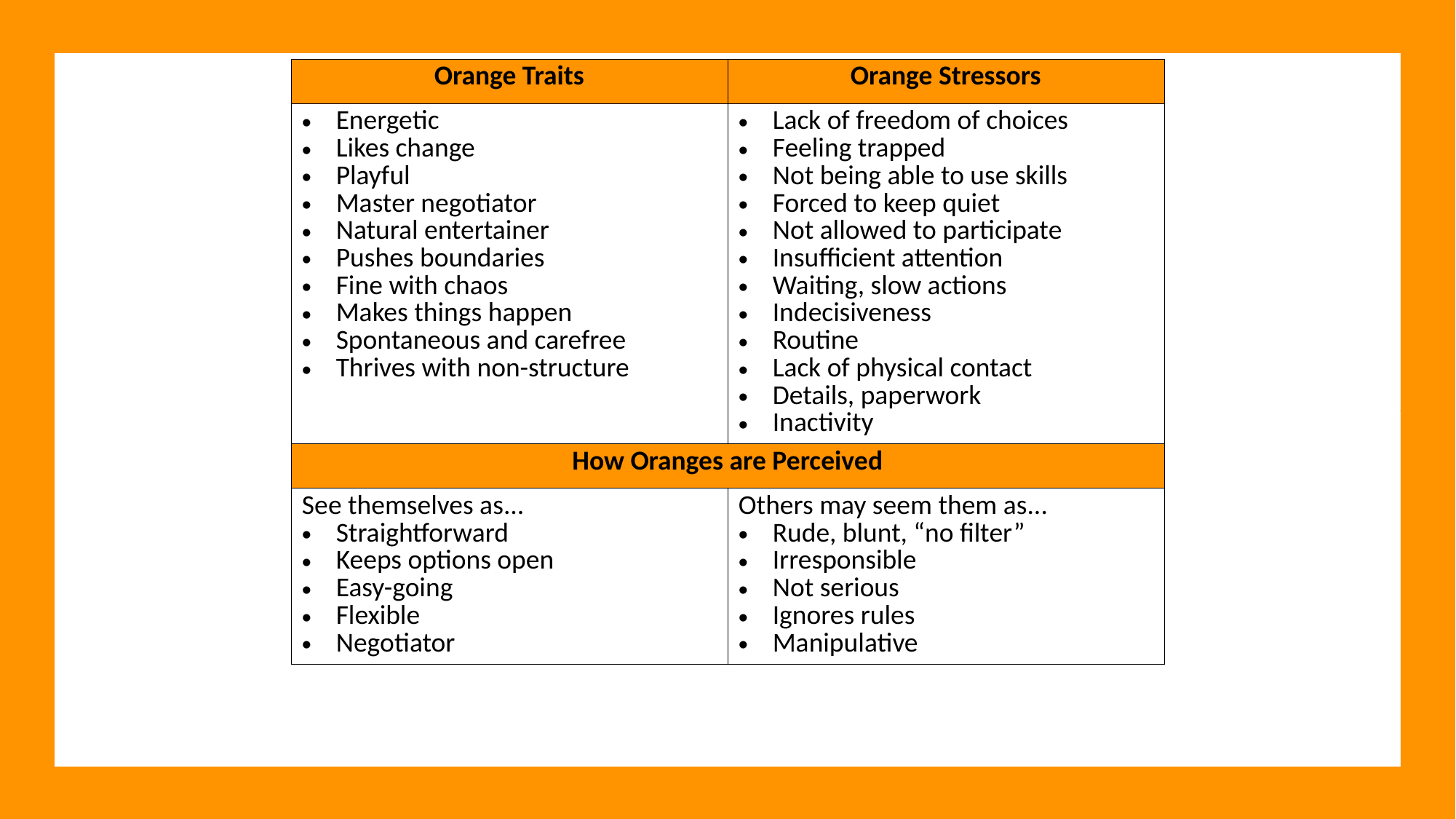

| Orange Traits | Orange Stressors |
| --- | --- |
| Energetic Likes change Playful Master negotiator Natural entertainer Pushes boundaries Fine with chaos Makes things happen Spontaneous and carefree Thrives with non-structure | Lack of freedom of choices Feeling trapped Not being able to use skills Forced to keep quiet Not allowed to participate Insufficient attention Waiting, slow actions Indecisiveness Routine Lack of physical contact Details, paperwork Inactivity |
| How Oranges are Perceived |  |
| See themselves as... Straightforward Keeps options open Easy-going Flexible Negotiator | Others may seem them as... Rude, blunt, “no filter” Irresponsible Not serious Ignores rules Manipulative |